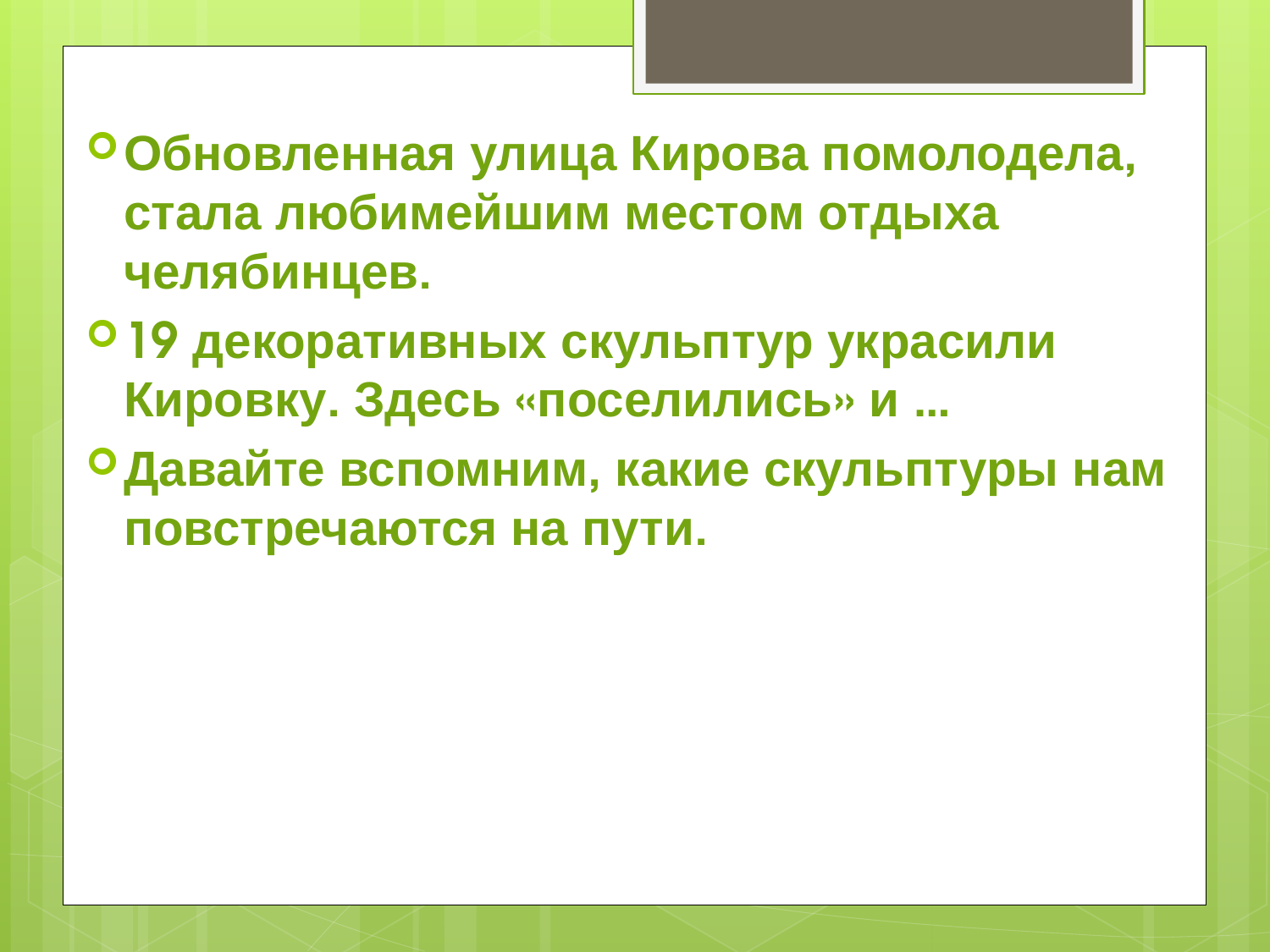

Обновленная улица Кирова помолодела, стала любимейшим местом отдыха челябинцев.
19 декоративных скульптур украсили Кировку. Здесь «поселились» и …
Давайте вспомним, какие скульптуры нам повстречаются на пути.
#